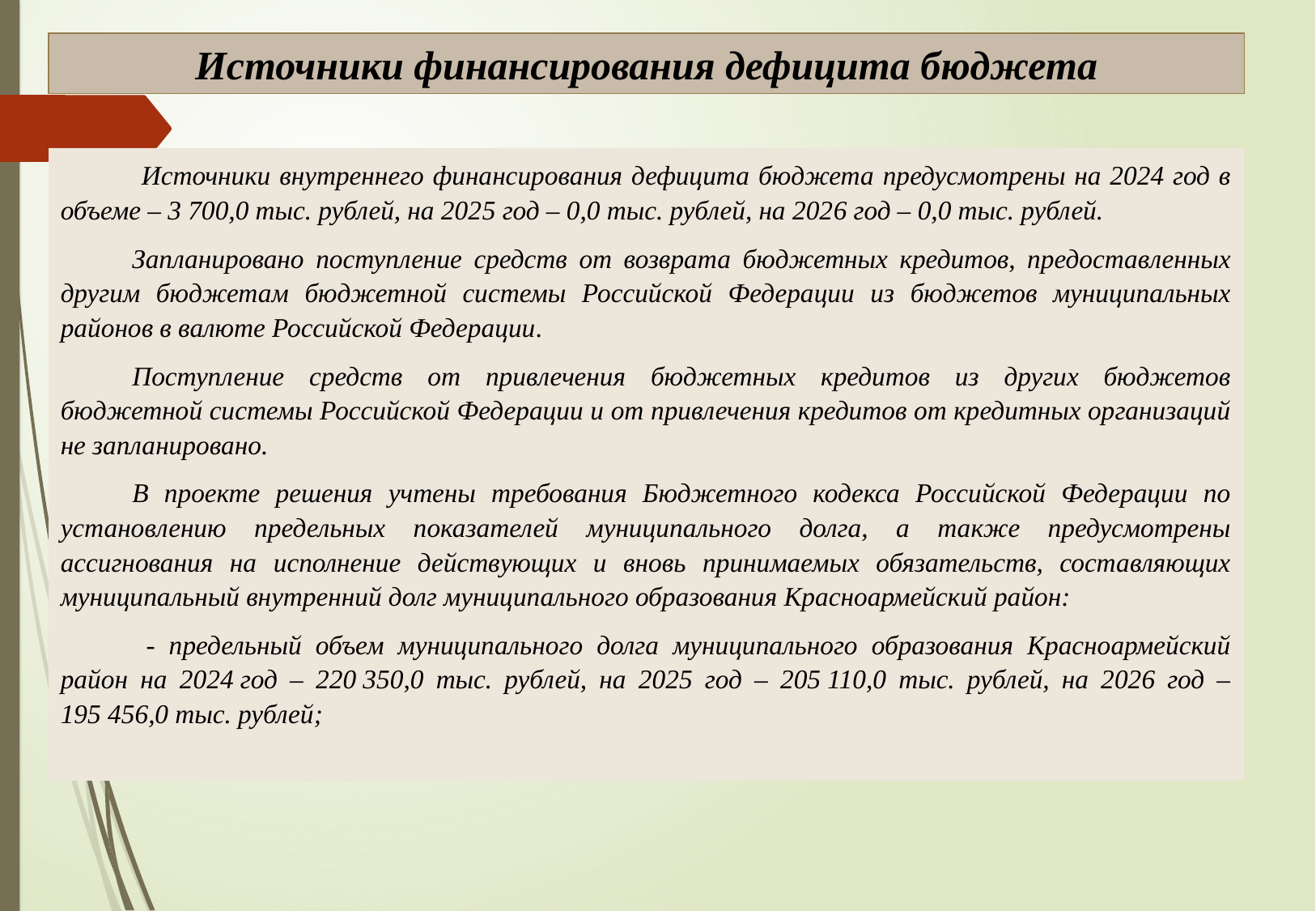

Источники финансирования дефицита бюджета
 Источники внутреннего финансирования дефицита бюджета предусмотрены на 2024 год в объеме – 3 700,0 тыс. рублей, на 2025 год – 0,0 тыс. рублей, на 2026 год – 0,0 тыс. рублей.
Запланировано поступление средств от возврата бюджетных кредитов, предоставленных другим бюджетам бюджетной системы Российской Федерации из бюджетов муниципальных районов в валюте Российской Федерации.
Поступление средств от привлечения бюджетных кредитов из других бюджетов бюджетной системы Российской Федерации и от привлечения кредитов от кредитных организаций не запланировано.
В проекте решения учтены требования Бюджетного кодекса Российской Федерации по установлению предельных показателей муниципального долга, а также предусмотрены ассигнования на исполнение действующих и вновь принимаемых обязательств, составляющих муниципальный внутренний долг муниципального образования Красноармейский район:
 - предельный объем муниципального долга муниципального образования Красноармейский район на 2024 год – 220 350,0 тыс. рублей, на 2025 год – 205 110,0 тыс. рублей, на 2026 год – 195 456,0 тыс. рублей;